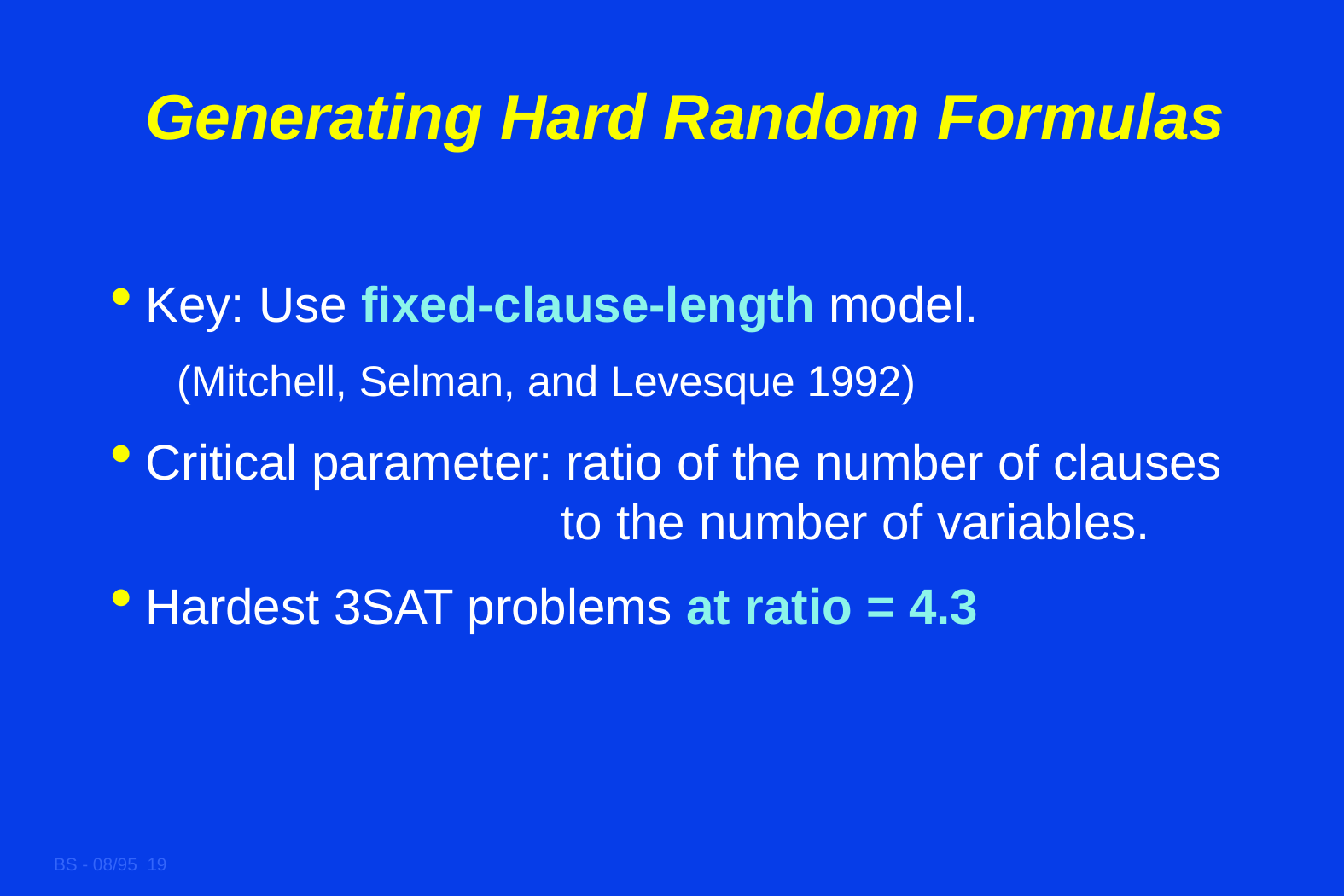

# Generating Hard Random Formulas
Key: Use fixed-clause-length model.
(Mitchell, Selman, and Levesque 1992)
Critical parameter: ratio of the number of clauses
                              to the number of variables.
Hardest 3SAT problems at ratio = 4.3